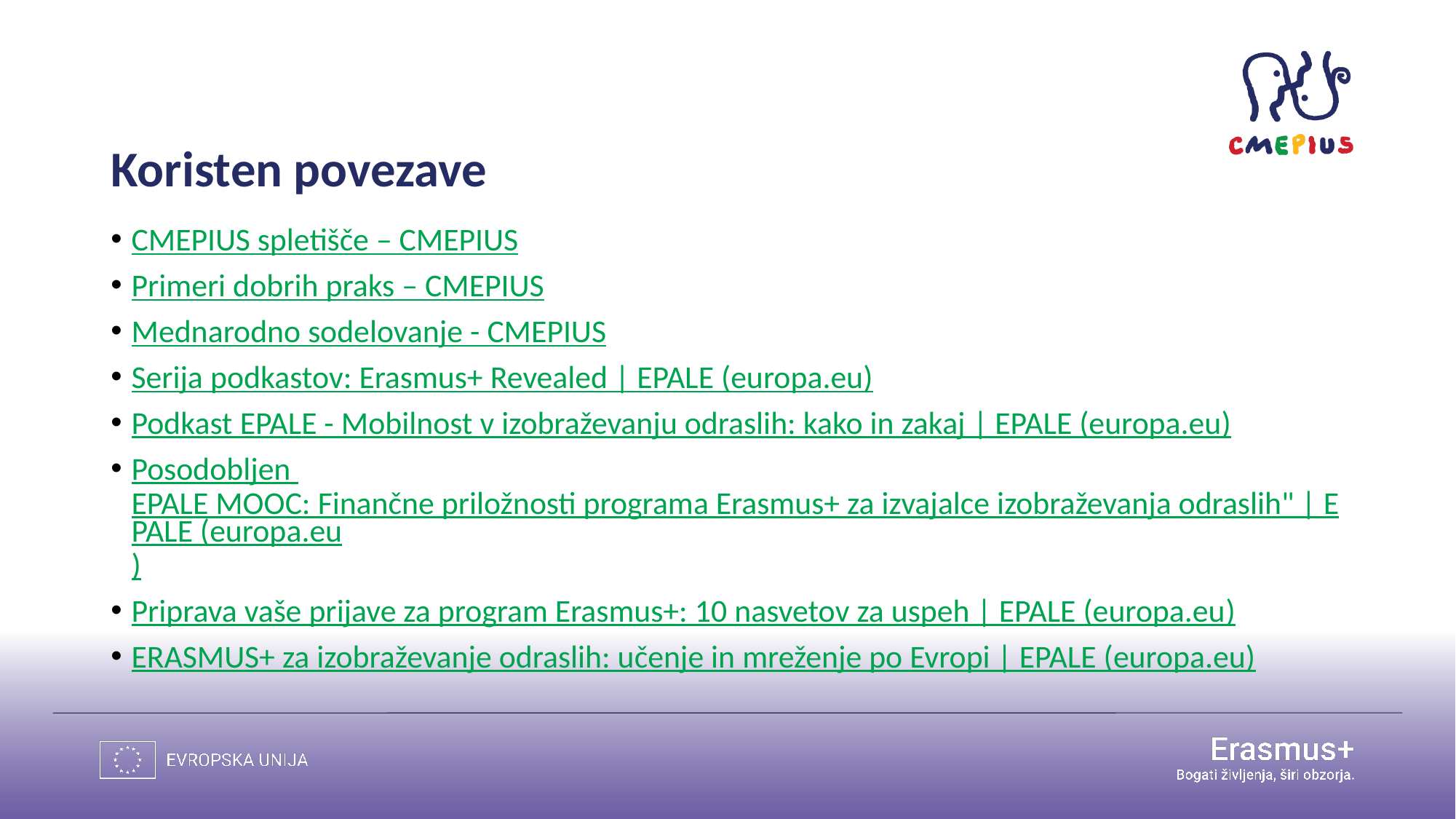

# Koristen povezave
CMEPIUS spletišče – CMEPIUS
Primeri dobrih praks – CMEPIUS
Mednarodno sodelovanje - CMEPIUS
Serija podkastov: Erasmus+ Revealed | EPALE (europa.eu)
Podkast EPALE - Mobilnost v izobraževanju odraslih: kako in zakaj | EPALE (europa.eu)
Posodobljen EPALE MOOC: Finančne priložnosti programa Erasmus+ za izvajalce izobraževanja odraslih" | EPALE (europa.eu)
Priprava vaše prijave za program Erasmus+: 10 nasvetov za uspeh | EPALE (europa.eu)
ERASMUS+ za izobraževanje odraslih: učenje in mreženje po Evropi | EPALE (europa.eu)